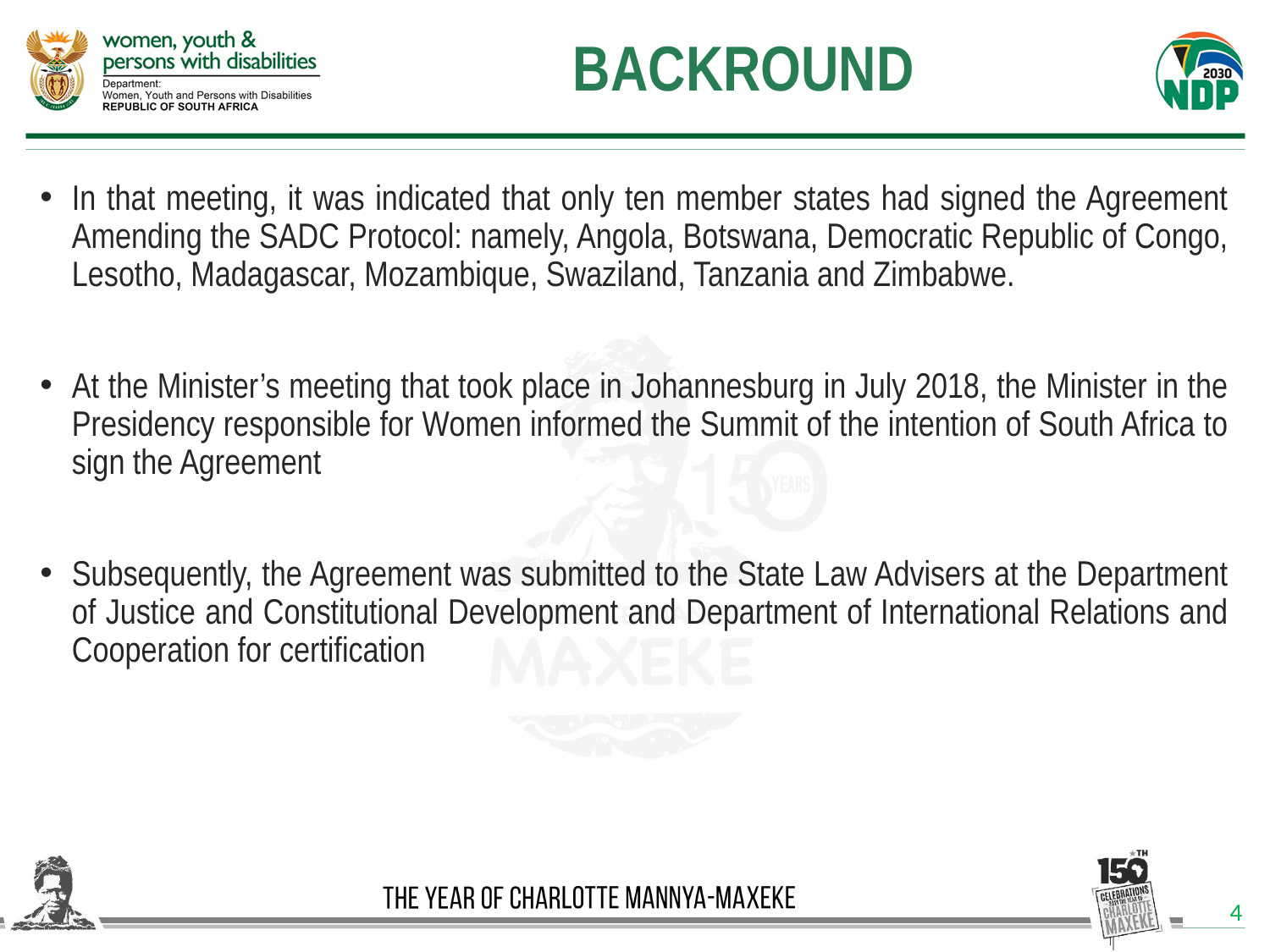

# BACKROUND
In that meeting, it was indicated that only ten member states had signed the Agreement Amending the SADC Protocol: namely, Angola, Botswana, Democratic Republic of Congo, Lesotho, Madagascar, Mozambique, Swaziland, Tanzania and Zimbabwe.

At the Minister’s meeting that took place in Johannesburg in July 2018, the Minister in the Presidency responsible for Women informed the Summit of the intention of South Africa to sign the Agreement

Subsequently, the Agreement was submitted to the State Law Advisers at the Department of Justice and Constitutional Development and Department of International Relations and Cooperation for certification